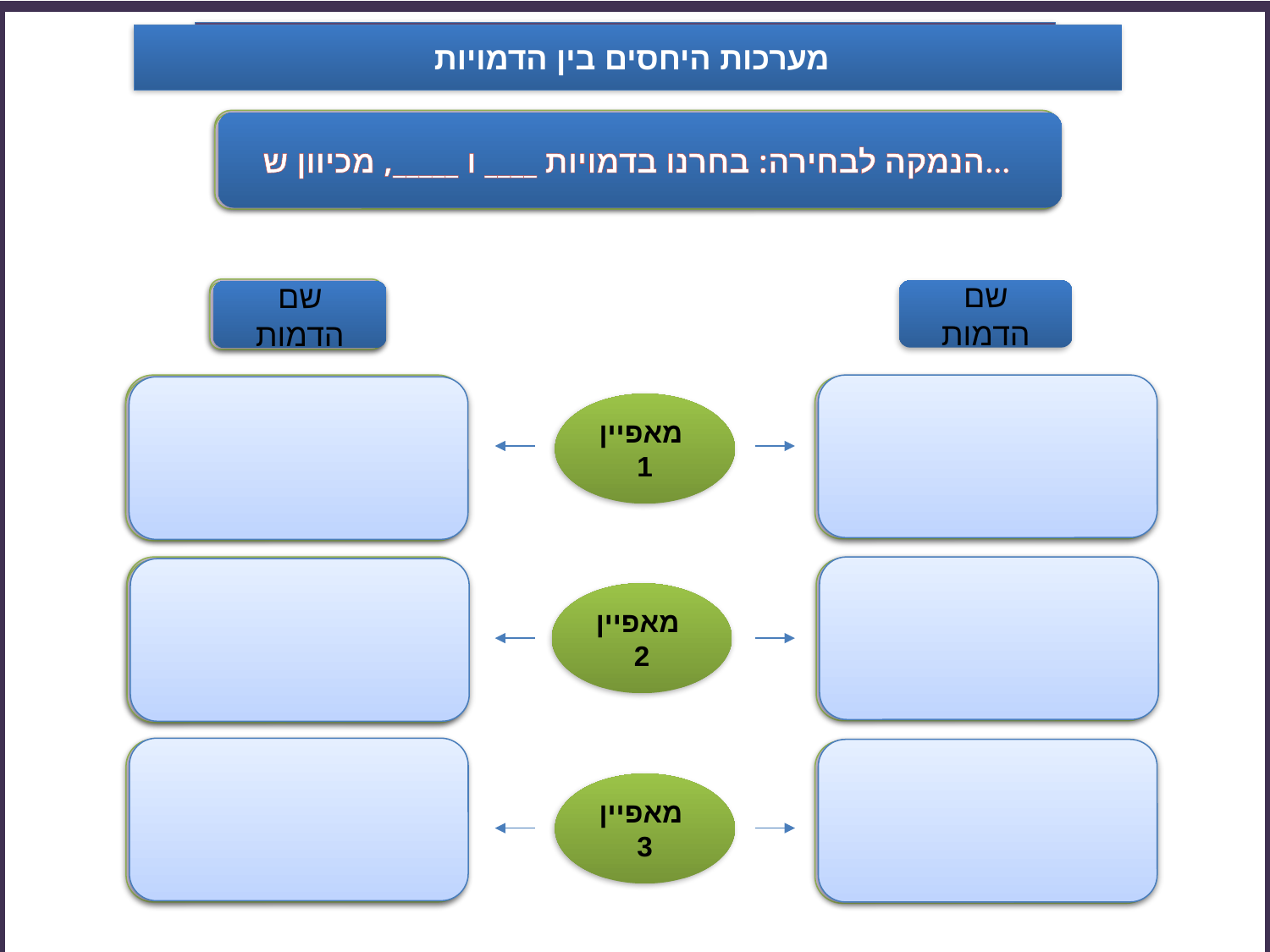

# מערכות היחסים בין הדמויות
 מערכות היחסים בין הדמויות
 מערכות היחסים בין הדמויות
הנמקה לבחירה: בחרנו בדמויות ____ ו _____, מכיוון ש...
הנמקה לבחירה: בחרנו בדמויות ____ ו _____, מכיוון ש...
הנמקה לבחירה: בחרנו בדמויות ____ ו _____, מכיוון ש...
שם הדמות
שם הדמות
שם הדמות
שם הדמות

מאפיין
1

מאפיין
2

מאפיין
3